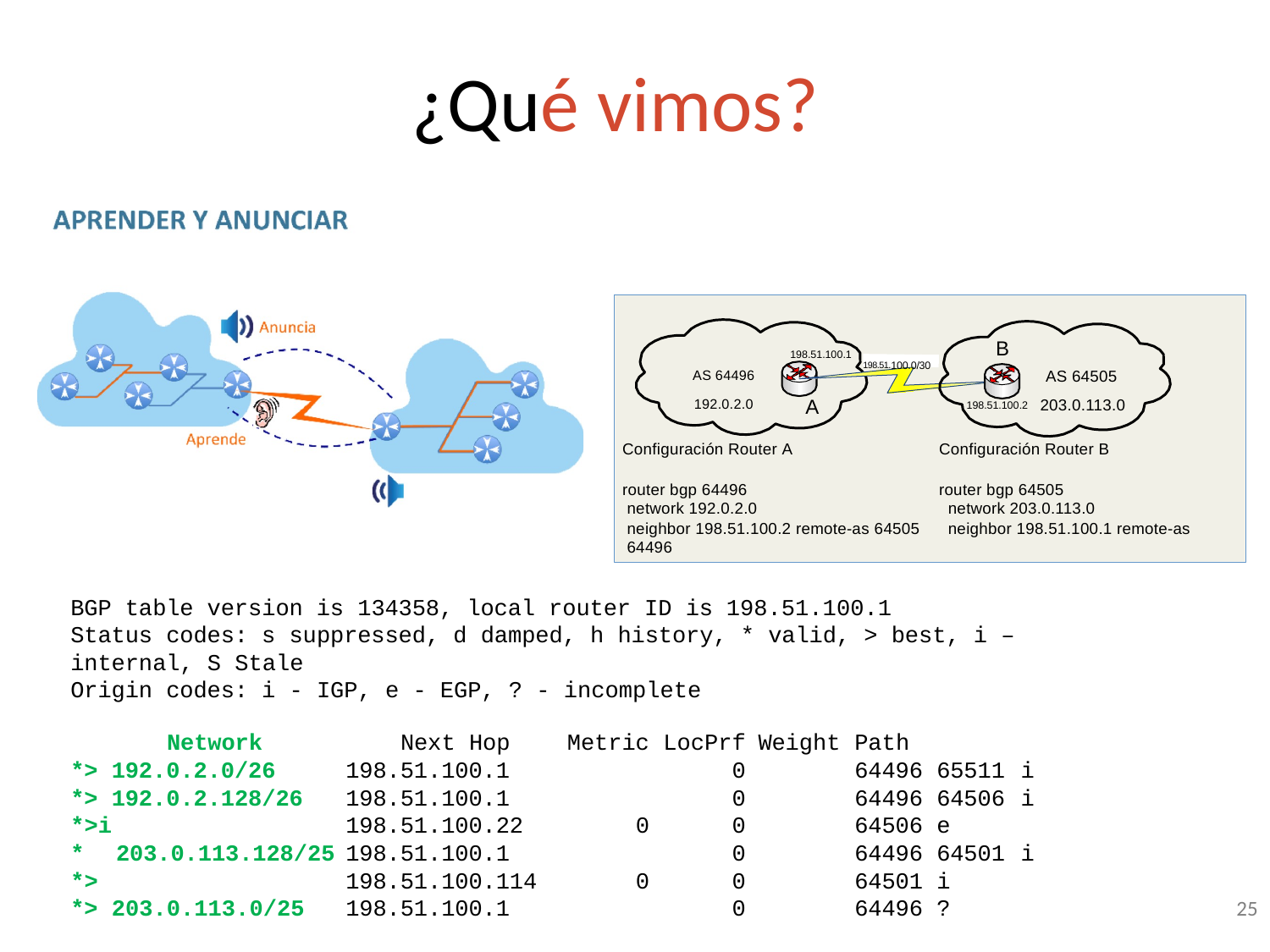

# ¿Qué vimos?

B
198.51.100.1
198.51.100.0/30
AS 64496	AS 64505
192.0.2.0	203.0.113.0

A
198.51.100.2
Configuración Router A	Configuración Router B

router bgp 64496	router bgp 64505
network 192.0.2.0	network 203.0.113.0
neighbor 198.51.100.2 remote-as 64505	neighbor 198.51.100.1 remote-as 64496
BGP table version is 134358, local router ID is 198.51.100.1
Status codes: s suppressed, d damped, h history, * valid, > best, i –
internal, S Stale
Origin codes: i - IGP, e - EGP, ? - incomplete
| Network | Next Hop | Metric | LocPrf | Weight | Path |  |
| --- | --- | --- | --- | --- | --- | --- |
| \*> 192.0.2.0/26 | 198.51.100.1 |  | 0 |  | 64496 65511 | i |
| \*> 192.0.2.128/26 | 198.51.100.1 |  | 0 |  | 64496 64506 | i |
| \*>i | 198.51.100.22 | 0 | 0 |  | 64506 e |  |
| \* 203.0.113.128/25 | 198.51.100.1 |  | 0 |  | 64496 64501 | i |
| \*> | 198.51.100.114 | 0 | 0 |  | 64501 i |  |
| \*> 203.0.113.0/25 | 198.51.100.1 |  | 0 |  | 64496 ? |  |
25